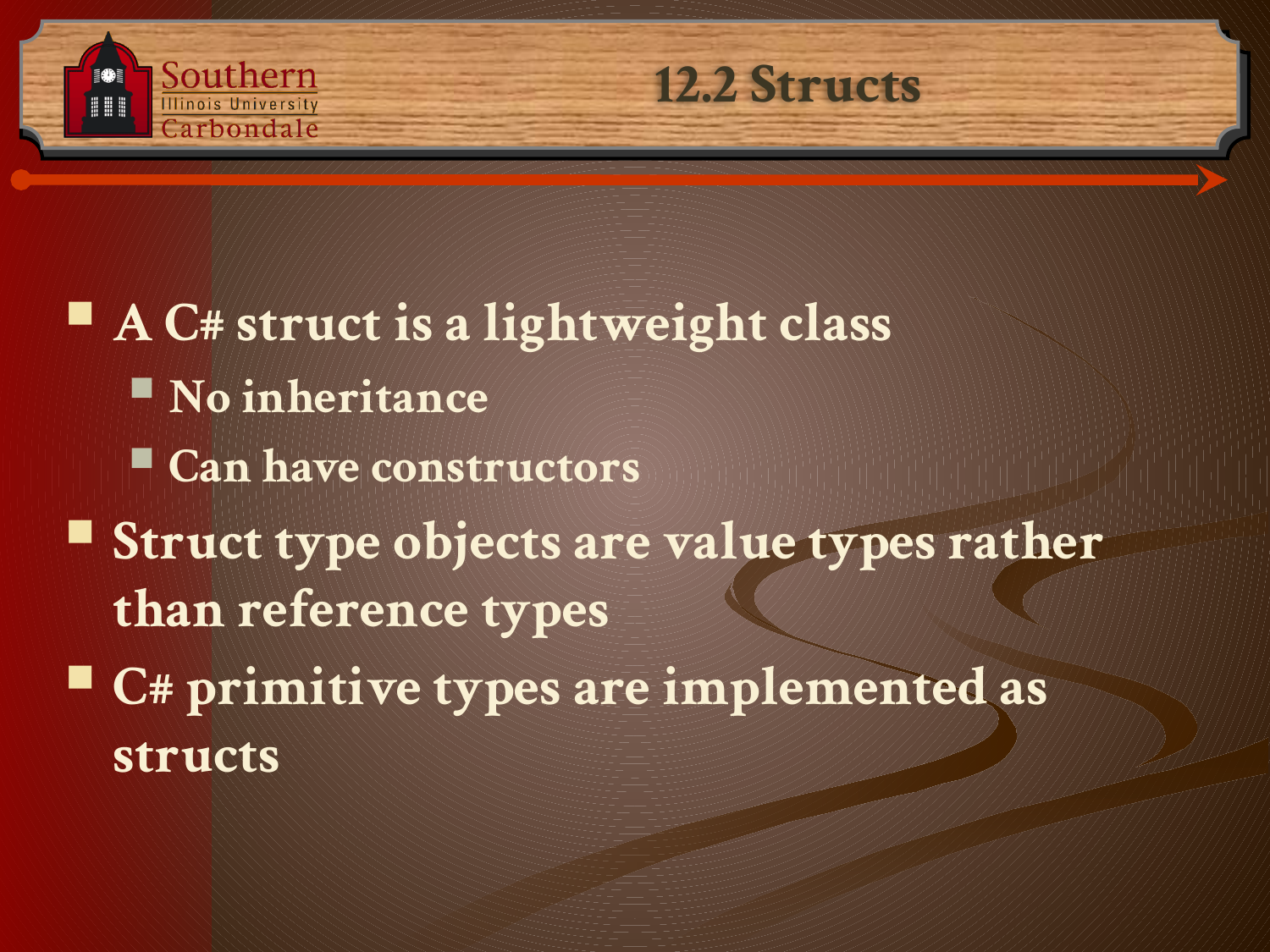

# 12.2 Structs
A C# struct is a lightweight class
No inheritance
Can have constructors
Struct type objects are value types rather than reference types
C# primitive types are implemented as structs